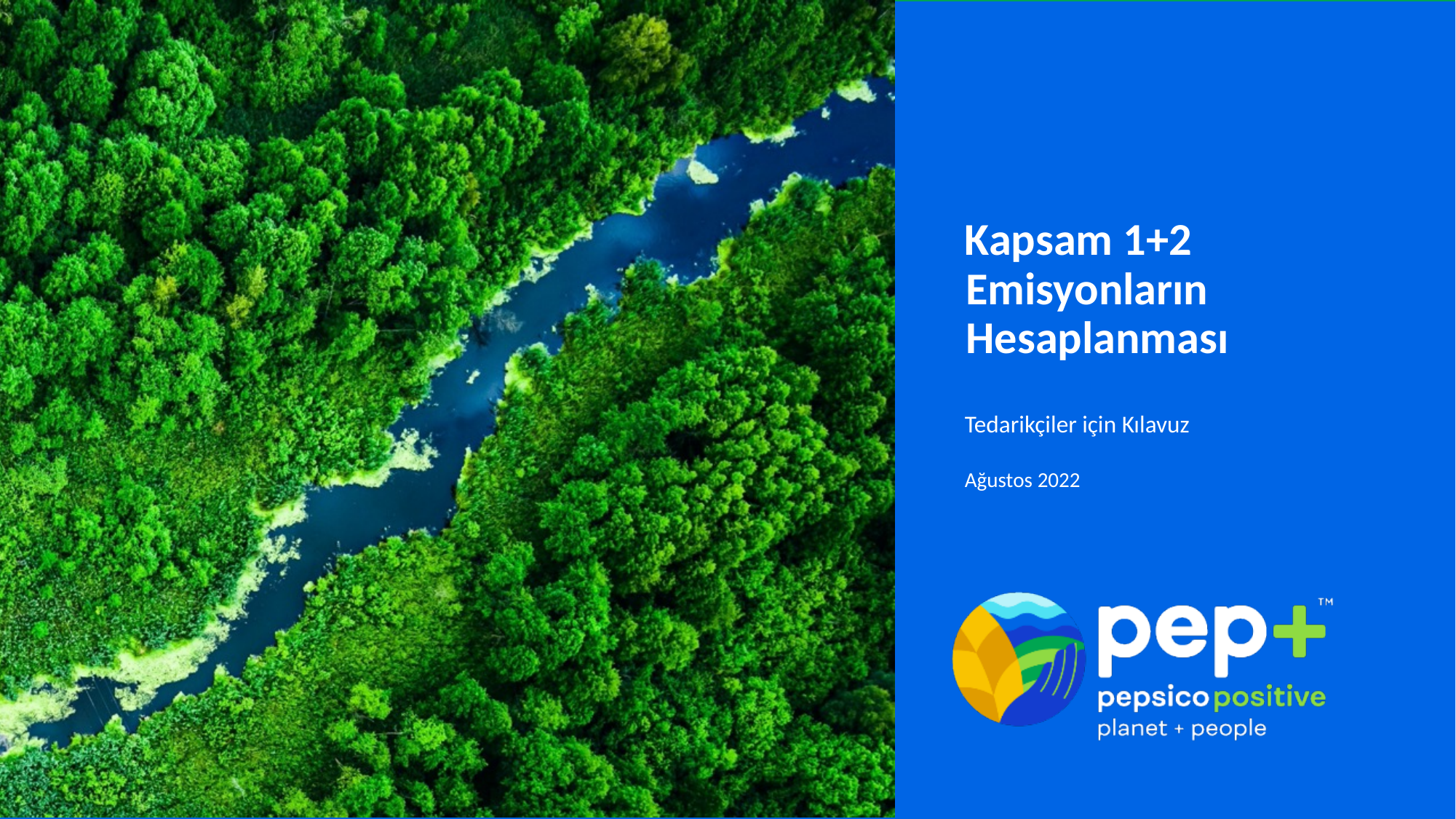

Kapsam 1+2 Emisyonların Hesaplanması
Tedarikçiler için Kılavuz
Ağustos 2022